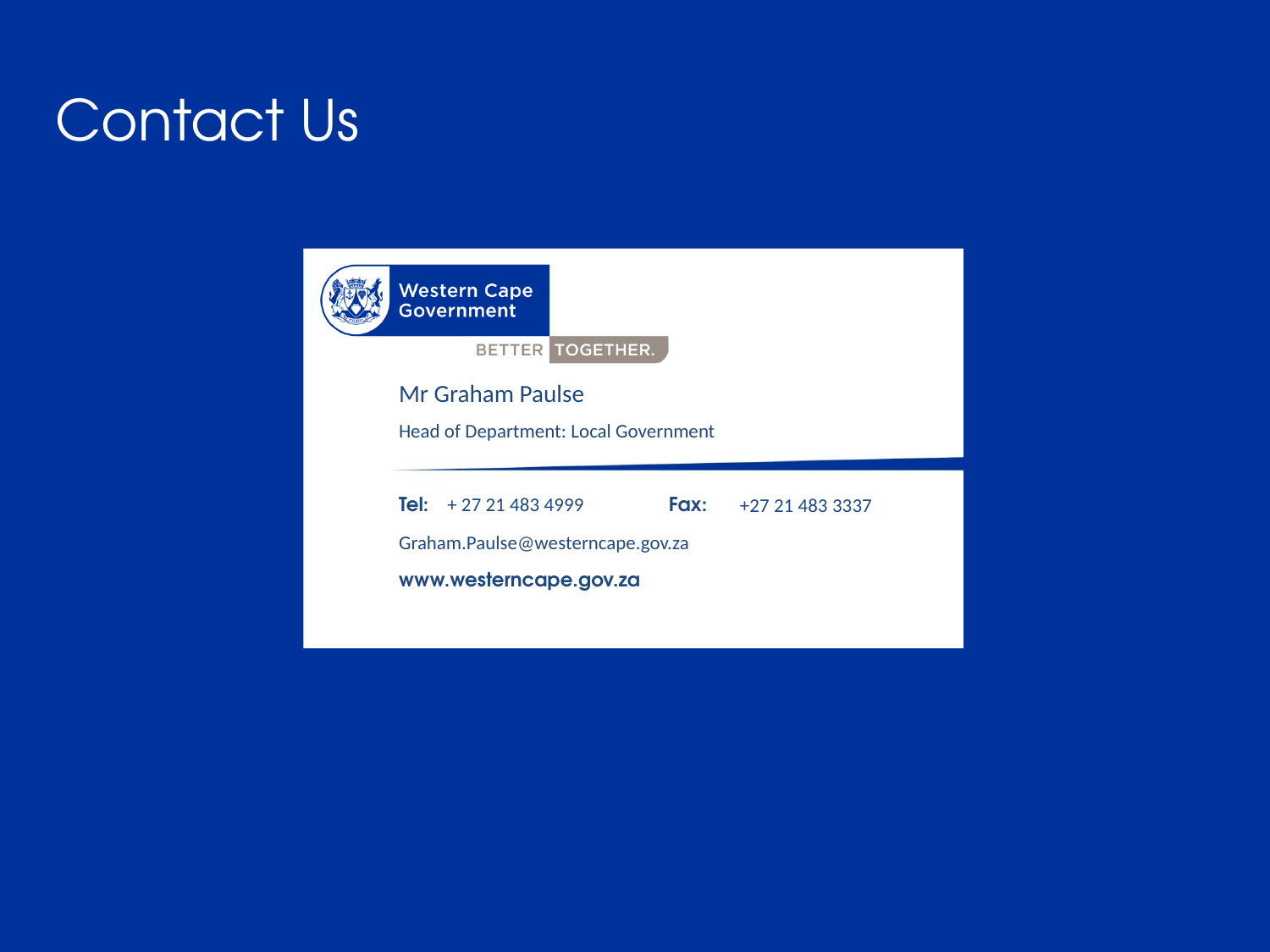

Mr Graham Paulse
Head of Department: Local Government
+ 27 21 483 4999
+27 21 483 3337
Graham.Paulse@westerncape.gov.za